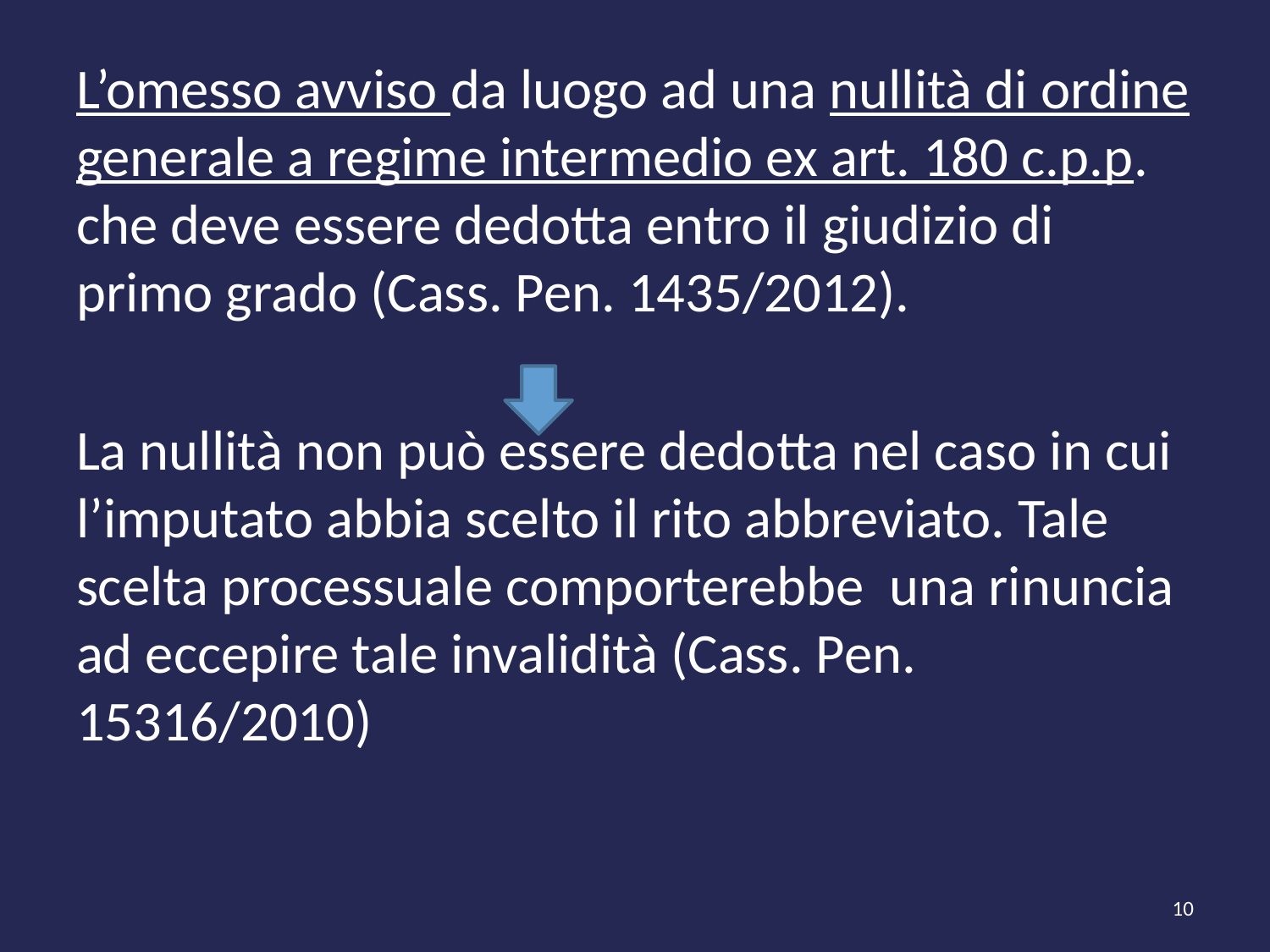

#
L’omesso avviso da luogo ad una nullità di ordine generale a regime intermedio ex art. 180 c.p.p. che deve essere dedotta entro il giudizio di primo grado (Cass. Pen. 1435/2012).

La nullità non può essere dedotta nel caso in cui l’imputato abbia scelto il rito abbreviato. Tale scelta processuale comporterebbe  una rinuncia ad eccepire tale invalidità (Cass. Pen. 15316/2010)

10